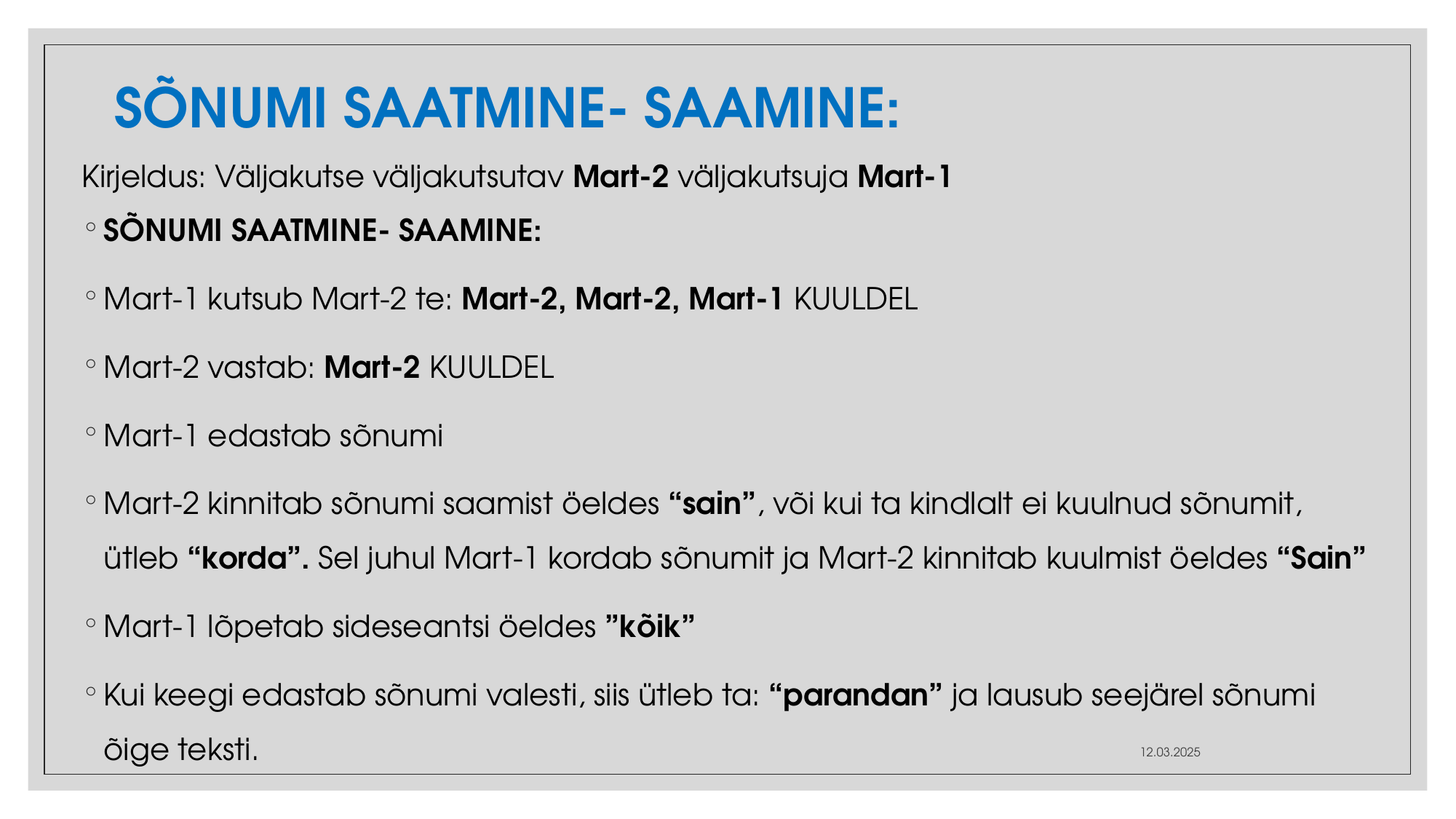

# SÕNUMI SAATMINE- SAAMINE:
Kirjeldus: Väljakutse väljakutsutav Mart-2 väljakutsuja Mart-1
SÕNUMI SAATMINE- SAAMINE:
Mart-1 kutsub Mart-2 te: Mart-2, Mart-2, Mart-1 KUULDEL
Mart-2 vastab: Mart-2 KUULDEL
Mart-1 edastab sõnumi
Mart-2 kinnitab sõnumi saamist öeldes “sain”, või kui ta kindlalt ei kuulnud sõnumit, ütleb “korda”. Sel juhul Mart-1 kordab sõnumit ja Mart-2 kinnitab kuulmist öeldes “Sain”
Mart-1 lõpetab sideseantsi öeldes ”kõik”
Kui keegi edastab sõnumi valesti, siis ütleb ta: “parandan” ja lausub seejärel sõnumi õige teksti.
12.03.2025